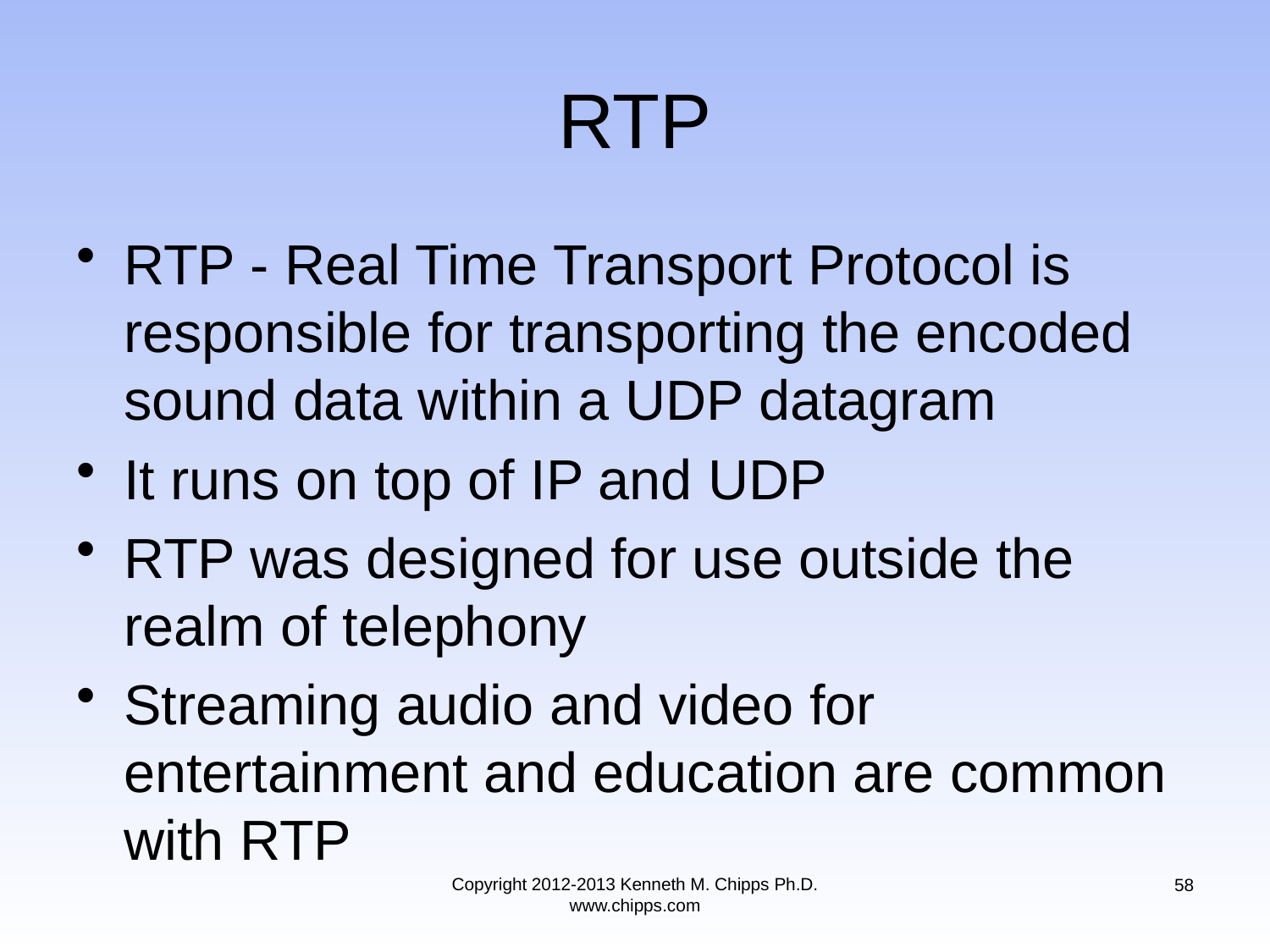

# RTP
RTP - Real Time Transport Protocol is responsible for transporting the encoded sound data within a UDP datagram
It runs on top of IP and UDP
RTP was designed for use outside the realm of telephony
Streaming audio and video for entertainment and education are common with RTP
Copyright 2012-2013 Kenneth M. Chipps Ph.D. www.chipps.com
58